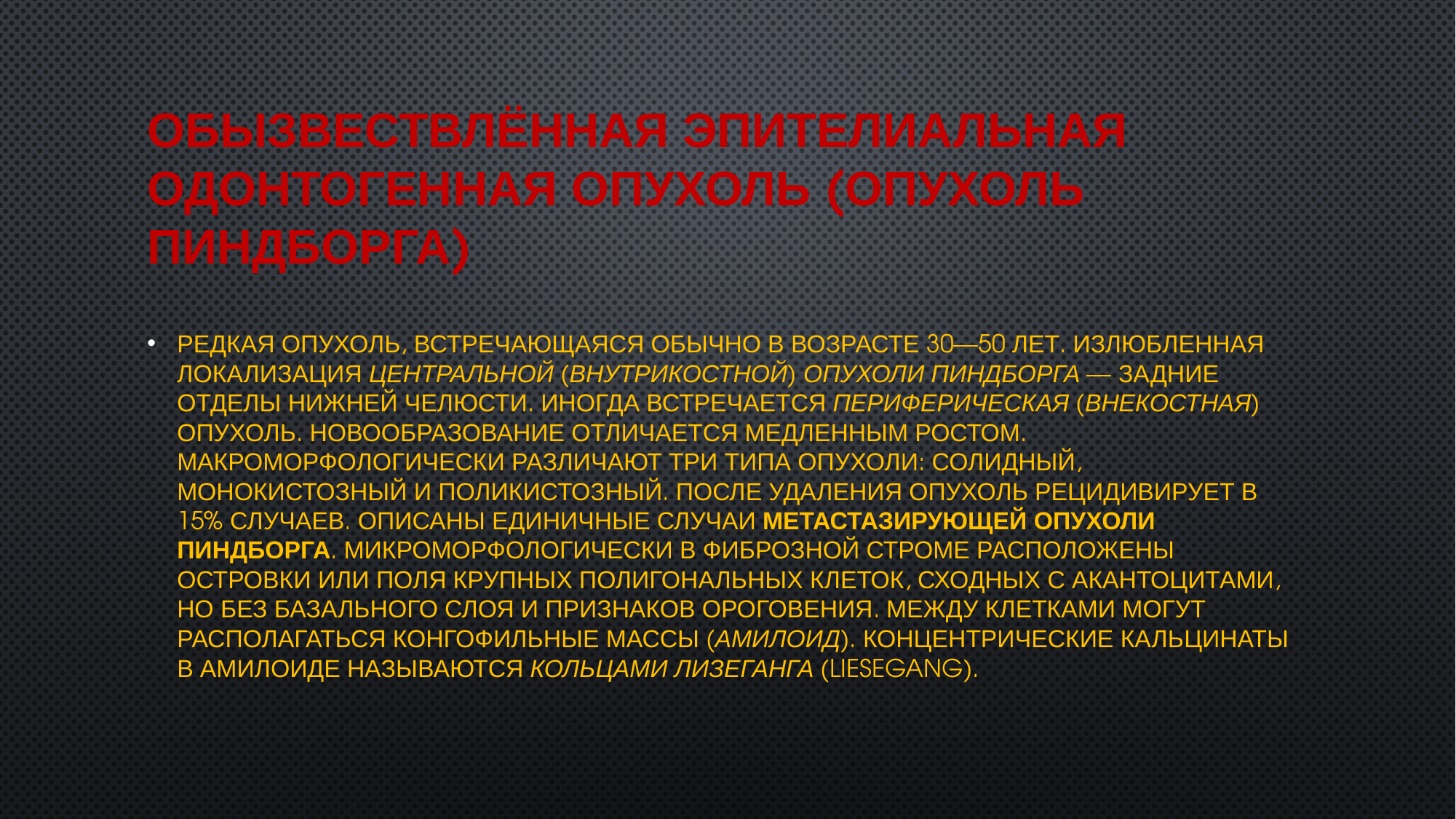

# Обызвествлённая эпителиальная одонтогенная опухоль (опухоль Пиндборга)
Редкая опухоль, встречающаяся обычно в возрасте 30—50 лет. Излюбленная локализация центральной (внутрикостной) опухоли Пиндборга — задние отделы нижней челюсти. Иногда встречается периферическая (внекостная) опухоль. Новообразование отличается медленным ростом. Макроморфологически различают три типа опухоли: солидный, монокистозный и поликистозный. После удаления опухоль рецидивирует в 15% случаев. Описаны единичные случаи метастазирующей опухоли Пиндборга. Микроморфологически в фиброзной строме расположены островки или поля крупных полигональных клеток, сходных с акантоцитами, но без базального слоя и признаков ороговения. Между клетками могут располагаться конгофильные массы (амилоид). Концентрические кальцинаты в амилоиде называются кольцами Лизеганга (Liesegang).